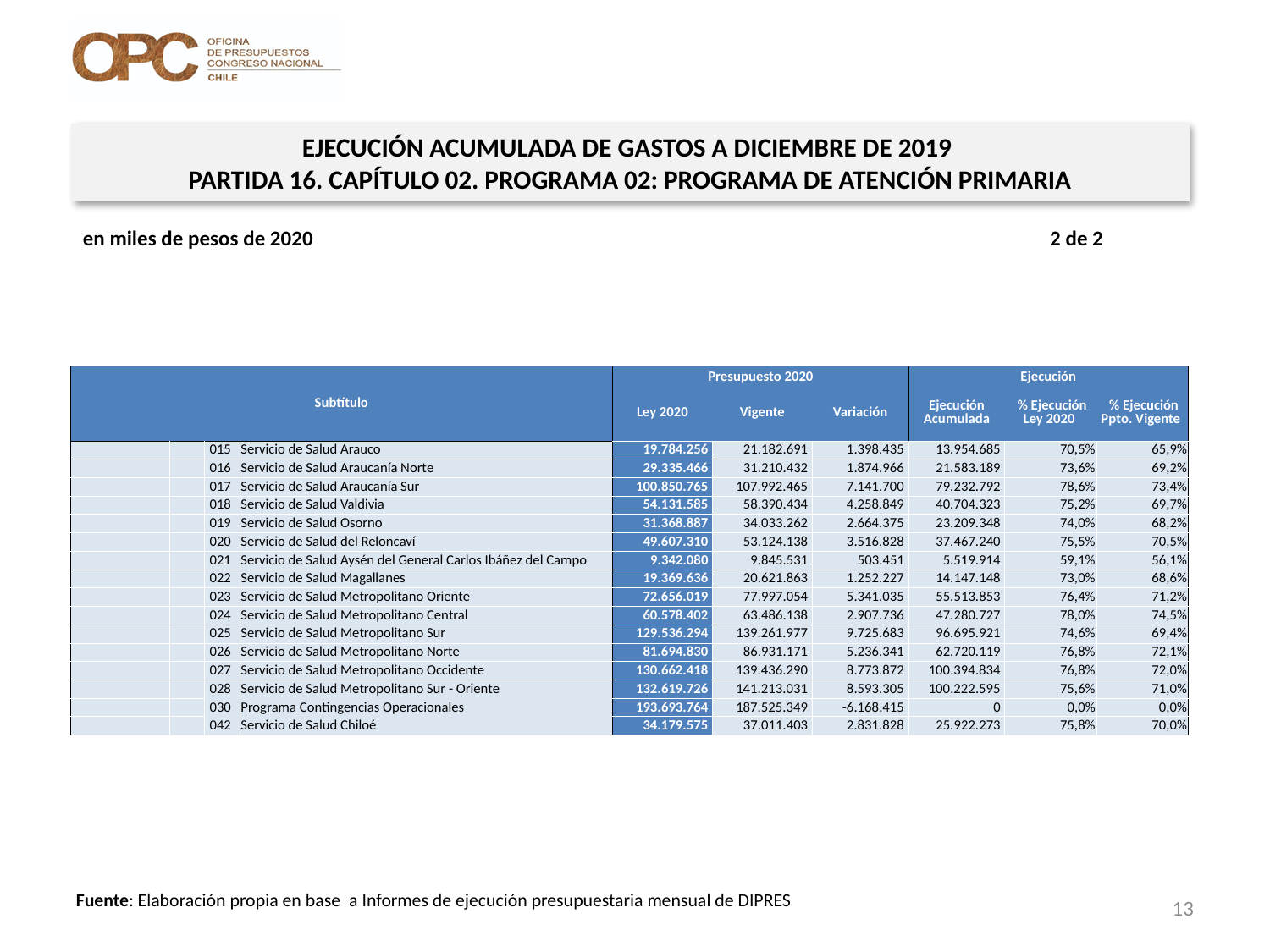

EJECUCIÓN ACUMULADA DE GASTOS A DICIEMBRE DE 2019
PARTIDA 16. CAPÍTULO 02. PROGRAMA 02: PROGRAMA DE ATENCIÓN PRIMARIA
en miles de pesos de 2020                                                                                                                                                        2 de 2
| Subtítulo |  |  |  | Presupuesto 2020 |  |  | Ejecución |  |  |
| --- | --- | --- | --- | --- | --- | --- | --- | --- | --- |
|  |  |  |  | Ley 2020 | Vigente | Variación | Ejecución Acumulada | % Ejecución Ley 2020 | % Ejecución Ppto. Vigente |
|  |  | 015 | Servicio de Salud Arauco | 19.784.256 | 21.182.691 | 1.398.435 | 13.954.685 | 70,5% | 65,9% |
|  |  | 016 | Servicio de Salud Araucanía Norte | 29.335.466 | 31.210.432 | 1.874.966 | 21.583.189 | 73,6% | 69,2% |
|  |  | 017 | Servicio de Salud Araucanía Sur | 100.850.765 | 107.992.465 | 7.141.700 | 79.232.792 | 78,6% | 73,4% |
|  |  | 018 | Servicio de Salud Valdivia | 54.131.585 | 58.390.434 | 4.258.849 | 40.704.323 | 75,2% | 69,7% |
|  |  | 019 | Servicio de Salud Osorno | 31.368.887 | 34.033.262 | 2.664.375 | 23.209.348 | 74,0% | 68,2% |
|  |  | 020 | Servicio de Salud del Reloncaví | 49.607.310 | 53.124.138 | 3.516.828 | 37.467.240 | 75,5% | 70,5% |
|  |  | 021 | Servicio de Salud Aysén del General Carlos Ibáñez del Campo | 9.342.080 | 9.845.531 | 503.451 | 5.519.914 | 59,1% | 56,1% |
|  |  | 022 | Servicio de Salud Magallanes | 19.369.636 | 20.621.863 | 1.252.227 | 14.147.148 | 73,0% | 68,6% |
|  |  | 023 | Servicio de Salud Metropolitano Oriente | 72.656.019 | 77.997.054 | 5.341.035 | 55.513.853 | 76,4% | 71,2% |
|  |  | 024 | Servicio de Salud Metropolitano Central | 60.578.402 | 63.486.138 | 2.907.736 | 47.280.727 | 78,0% | 74,5% |
|  |  | 025 | Servicio de Salud Metropolitano Sur | 129.536.294 | 139.261.977 | 9.725.683 | 96.695.921 | 74,6% | 69,4% |
|  |  | 026 | Servicio de Salud Metropolitano Norte | 81.694.830 | 86.931.171 | 5.236.341 | 62.720.119 | 76,8% | 72,1% |
|  |  | 027 | Servicio de Salud Metropolitano Occidente | 130.662.418 | 139.436.290 | 8.773.872 | 100.394.834 | 76,8% | 72,0% |
|  |  | 028 | Servicio de Salud Metropolitano Sur - Oriente | 132.619.726 | 141.213.031 | 8.593.305 | 100.222.595 | 75,6% | 71,0% |
|  |  | 030 | Programa Contingencias Operacionales | 193.693.764 | 187.525.349 | -6.168.415 | 0 | 0,0% | 0,0% |
|  |  | 042 | Servicio de Salud Chiloé | 34.179.575 | 37.011.403 | 2.831.828 | 25.922.273 | 75,8% | 70,0% |
13